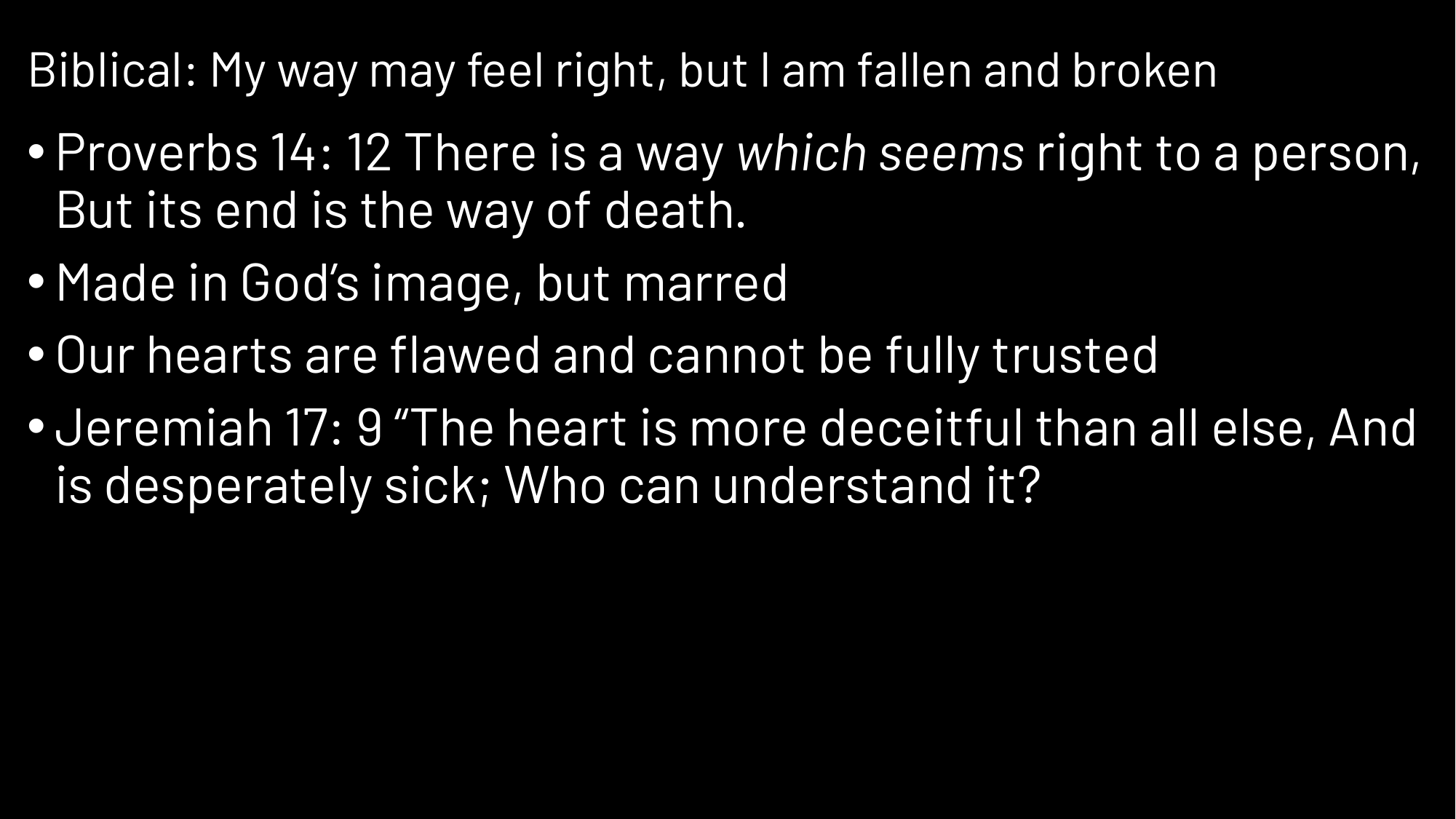

# Biblical: My way may feel right, but I am fallen and broken
Proverbs 14: 12 There is a way which seems right to a person, But its end is the way of death.
Made in God’s image, but marred
Our hearts are flawed and cannot be fully trusted
Jeremiah 17: 9 “The heart is more deceitful than all else, And is desperately sick; Who can understand it?